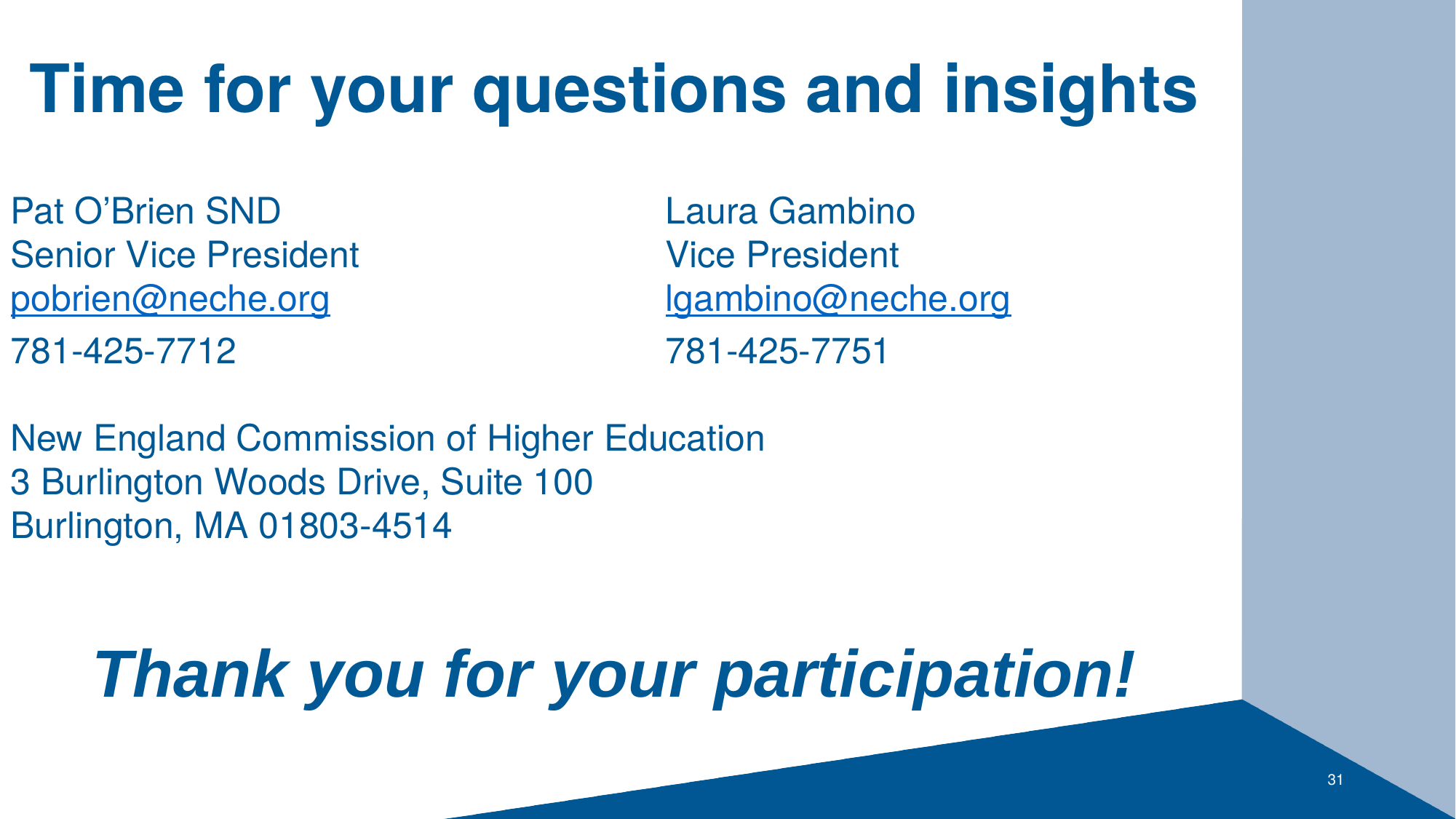

Time for your questions and insights

Pat O’Brien SND				Laura Gambino
Senior Vice President			Vice President
pobrien@neche.org				lgambino@neche.org
781-425-7712				781-425-7751

New England Commission of Higher Education
3 Burlington Woods Drive, Suite 100
Burlington, MA 01803-4514

Thank you for your participation!
31